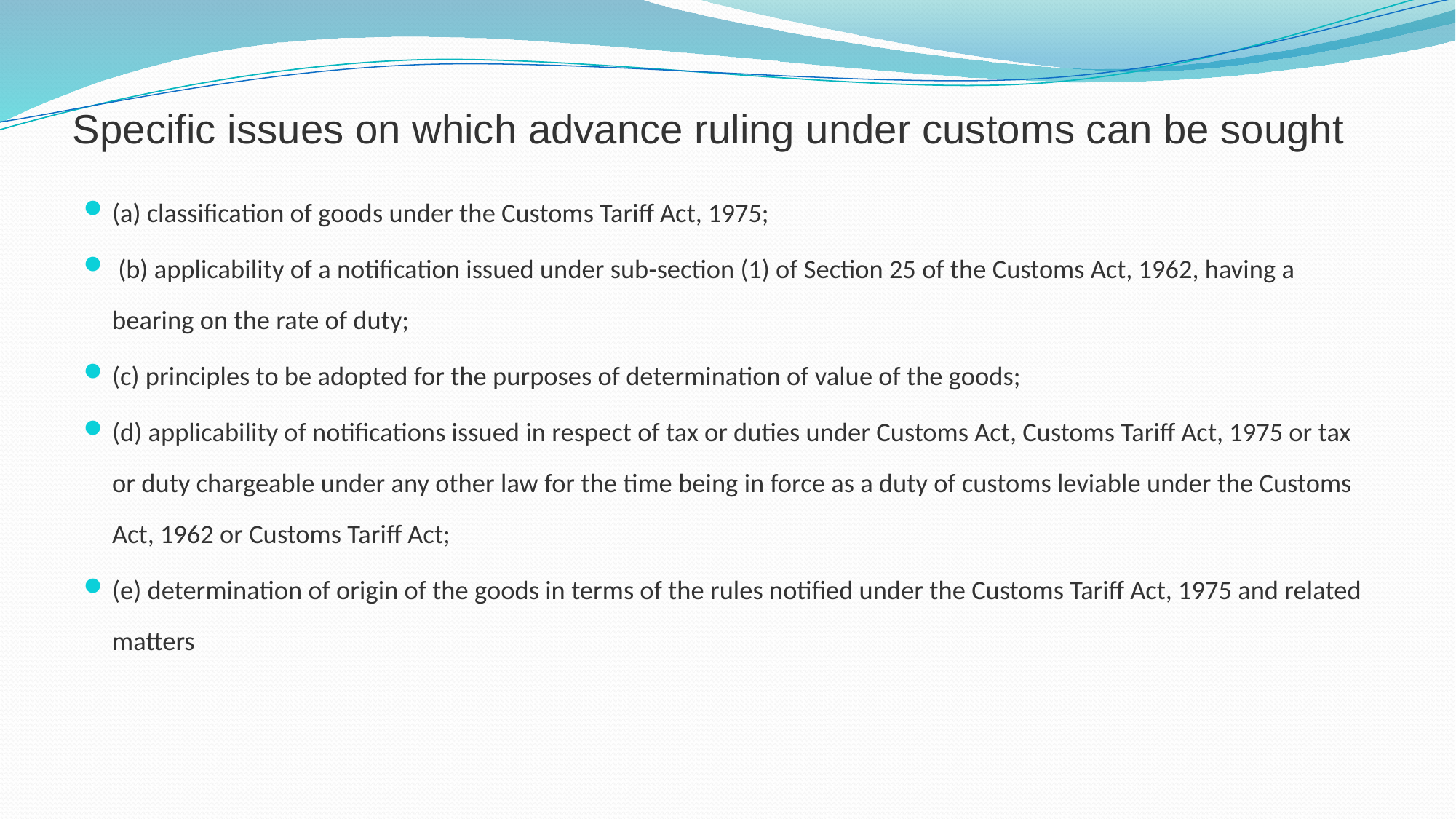

# Specific issues on which advance ruling under customs can be sought
(a) classification of goods under the Customs Tariff Act, 1975;
 (b) applicability of a notification issued under sub-section (1) of Section 25 of the Customs Act, 1962, having a bearing on the rate of duty;
(c) principles to be adopted for the purposes of determination of value of the goods;
(d) applicability of notifications issued in respect of tax or duties under Customs Act, Customs Tariff Act, 1975 or tax or duty chargeable under any other law for the time being in force as a duty of customs leviable under the Customs Act, 1962 or Customs Tariff Act;
(e) determination of origin of the goods in terms of the rules notified under the Customs Tariff Act, 1975 and related matters